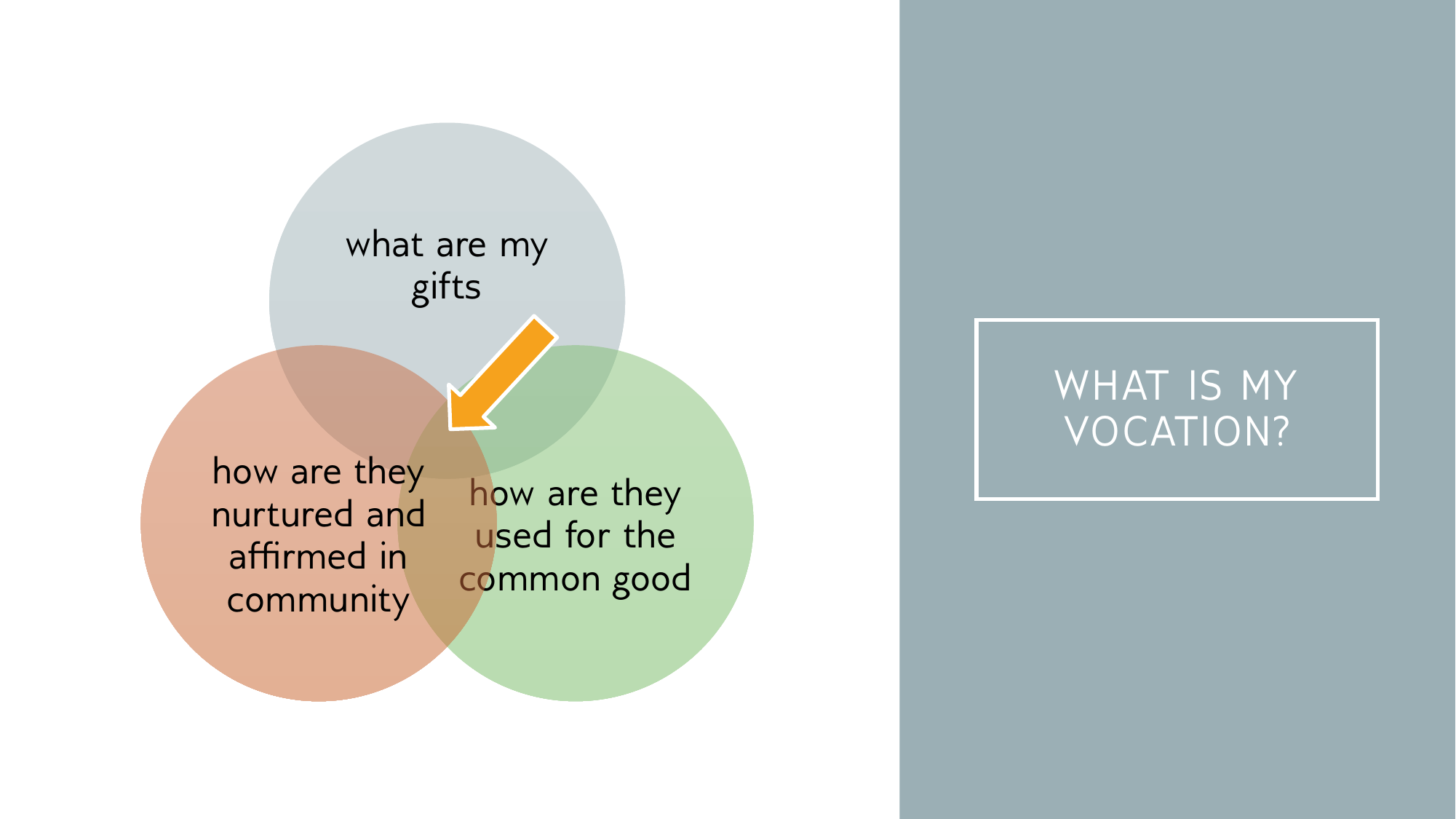

what are my gifts
how are they used for the common good
how are they nurtured and affirmed in community
# WHAT IS MY VOCATION?